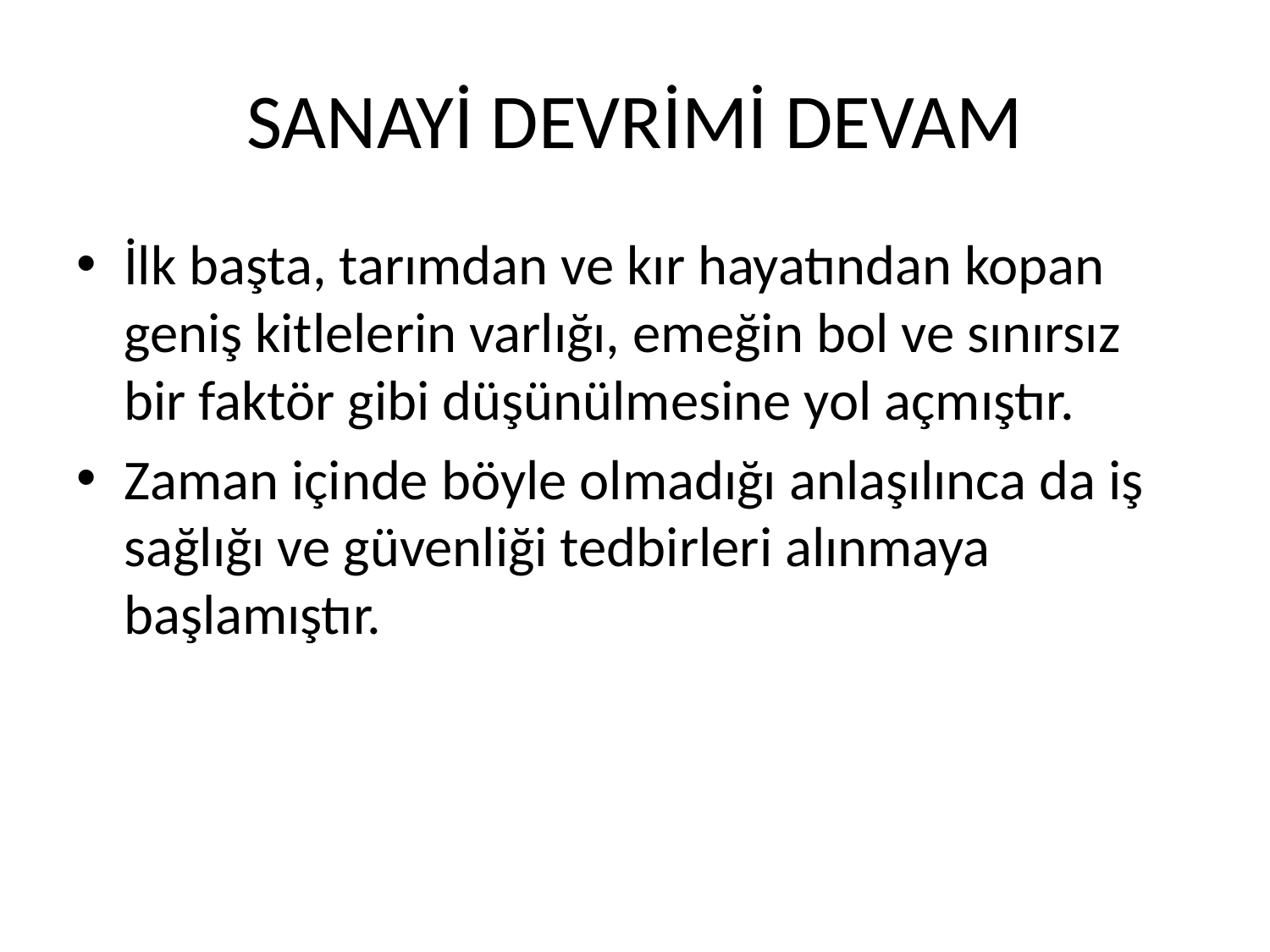

# SANAYİ DEVRİMİ DEVAM
İlk başta, tarımdan ve kır hayatından kopan geniş kitlelerin varlığı, emeğin bol ve sınırsız bir faktör gibi düşünülmesine yol açmıştır.
Zaman içinde böyle olmadığı anlaşılınca da iş sağlığı ve güvenliği tedbirleri alınmaya başlamıştır.